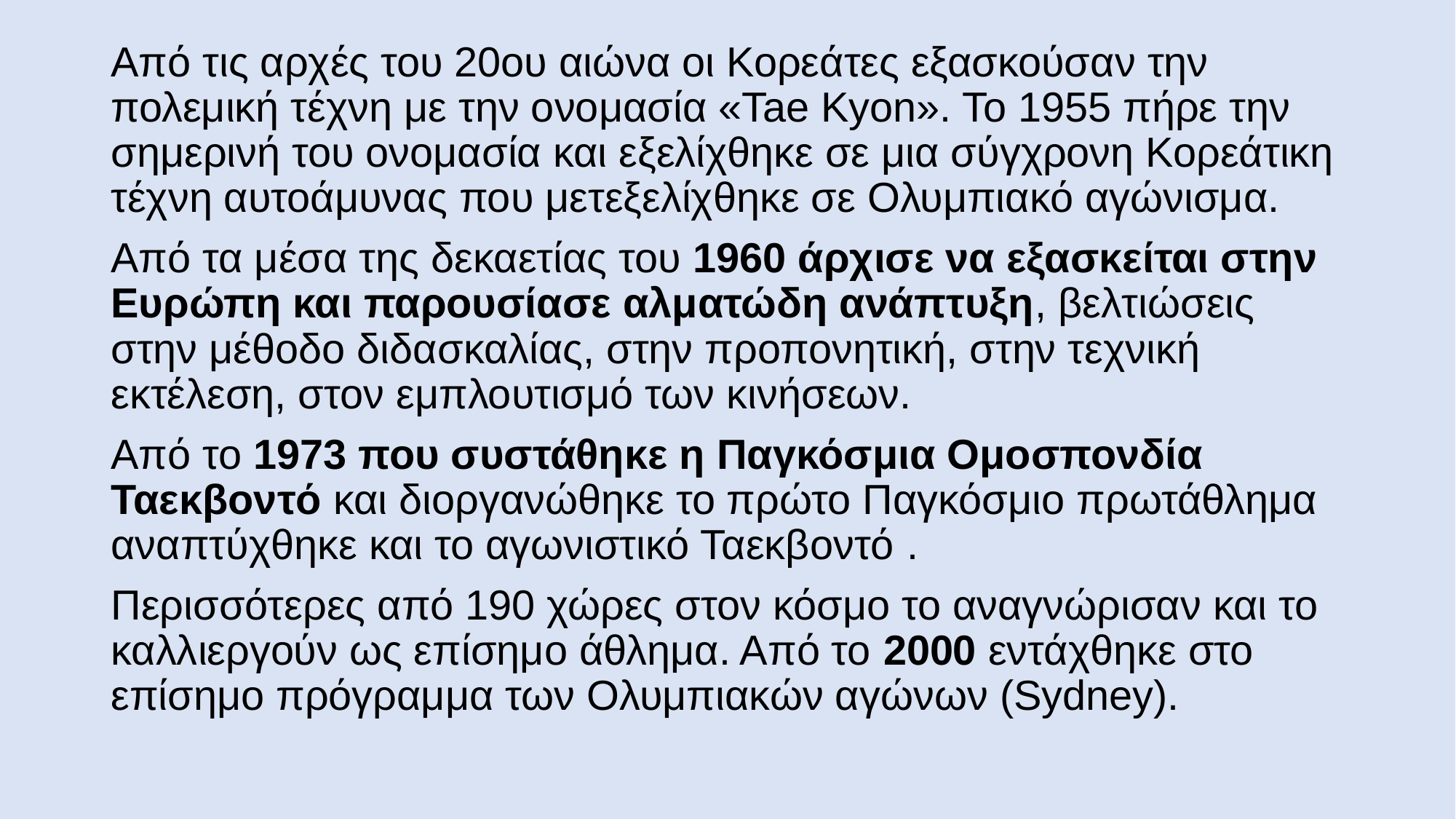

Από τις αρχές του 20ου αιώνα οι Κορεάτες εξασκούσαν την πολεμική τέχνη με την ονομασία «Tae Kyon». Το 1955 πήρε την σημερινή του ονομασία και εξελίχθηκε σε μια σύγχρονη Κορεάτικη τέχνη αυτοάμυνας που μετεξελίχθηκε σε Ολυμπιακό αγώνισμα.
Από τα μέσα της δεκαετίας του 1960 άρχισε να εξασκείται στην Ευρώπη και παρουσίασε αλματώδη ανάπτυξη, βελτιώσεις στην μέθοδο διδασκαλίας, στην προπονητική, στην τεχνική εκτέλεση, στον εμπλουτισμό των κινήσεων.
Από το 1973 που συστάθηκε η Παγκόσμια Ομοσπονδία Ταεκβοντό και διοργανώθηκε το πρώτο Παγκόσμιο πρωτάθλημα αναπτύχθηκε και το αγωνιστικό Ταεκβοντό .
Περισσότερες από 190 χώρες στον κόσμο το αναγνώρισαν και το καλλιεργούν ως επίσημο άθλημα. Από το 2000 εντάχθηκε στο επίσημο πρόγραμμα των Ολυμπιακών αγώνων (Sydney).